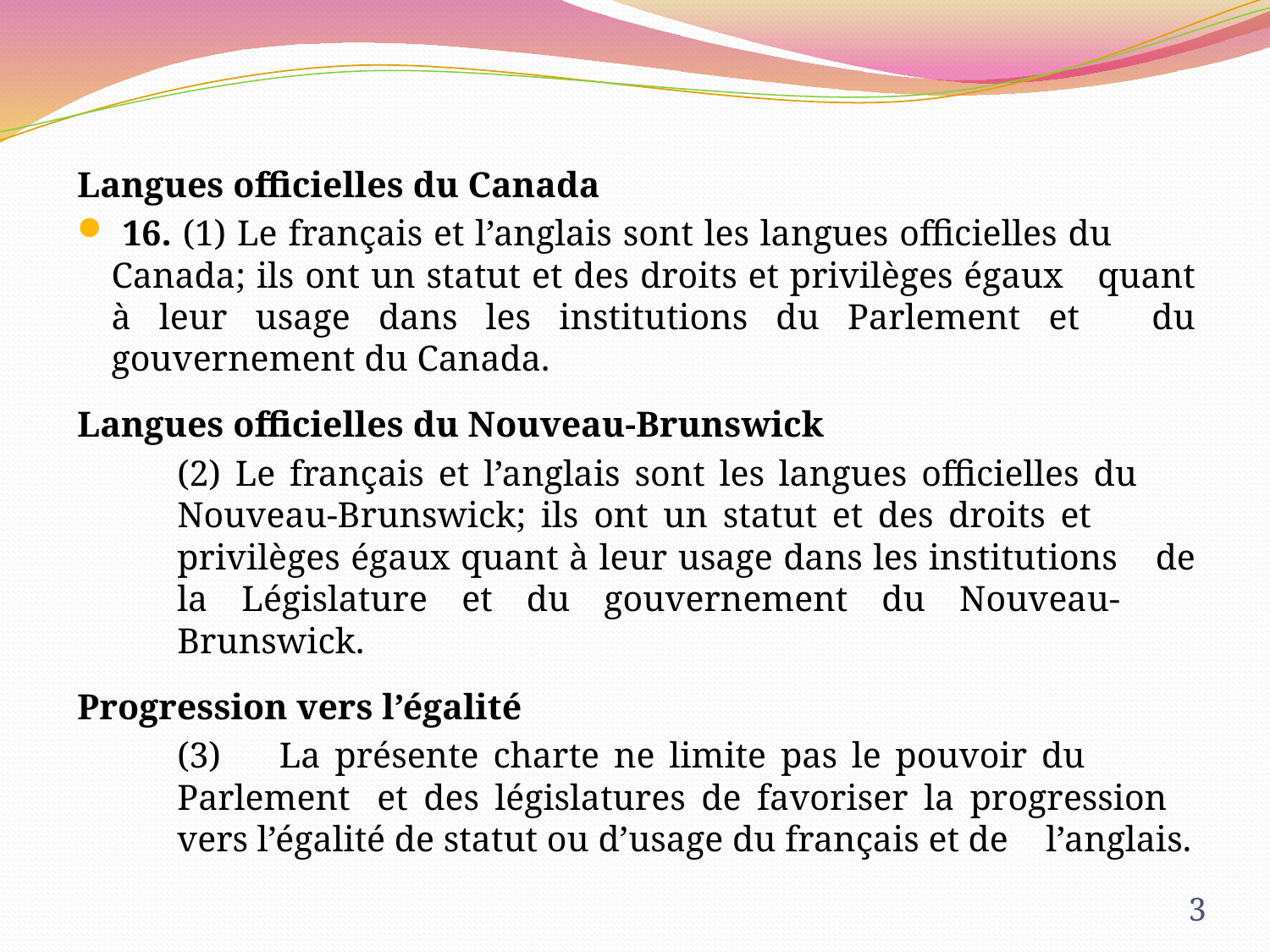

Langues officielles du Canada
 16. (1) Le français et l’anglais sont les langues officielles du 	Canada; ils ont un statut et des droits et privilèges égaux 	quant à leur usage dans les institutions du Parlement et 	du gouvernement du Canada.
Langues officielles du Nouveau-Brunswick
(2) Le français et l’anglais sont les langues officielles du 	Nouveau-Brunswick; ils ont un statut et des droits et 	privilèges égaux quant à leur usage dans les institutions 	de la Législature et du gouvernement du Nouveau-	Brunswick.
Progression vers l’égalité
(3) 	La présente charte ne limite pas le pouvoir du 	Parlement 	et des législatures de favoriser la progression 	vers l’égalité de statut ou d’usage du français et de 	l’anglais.

3